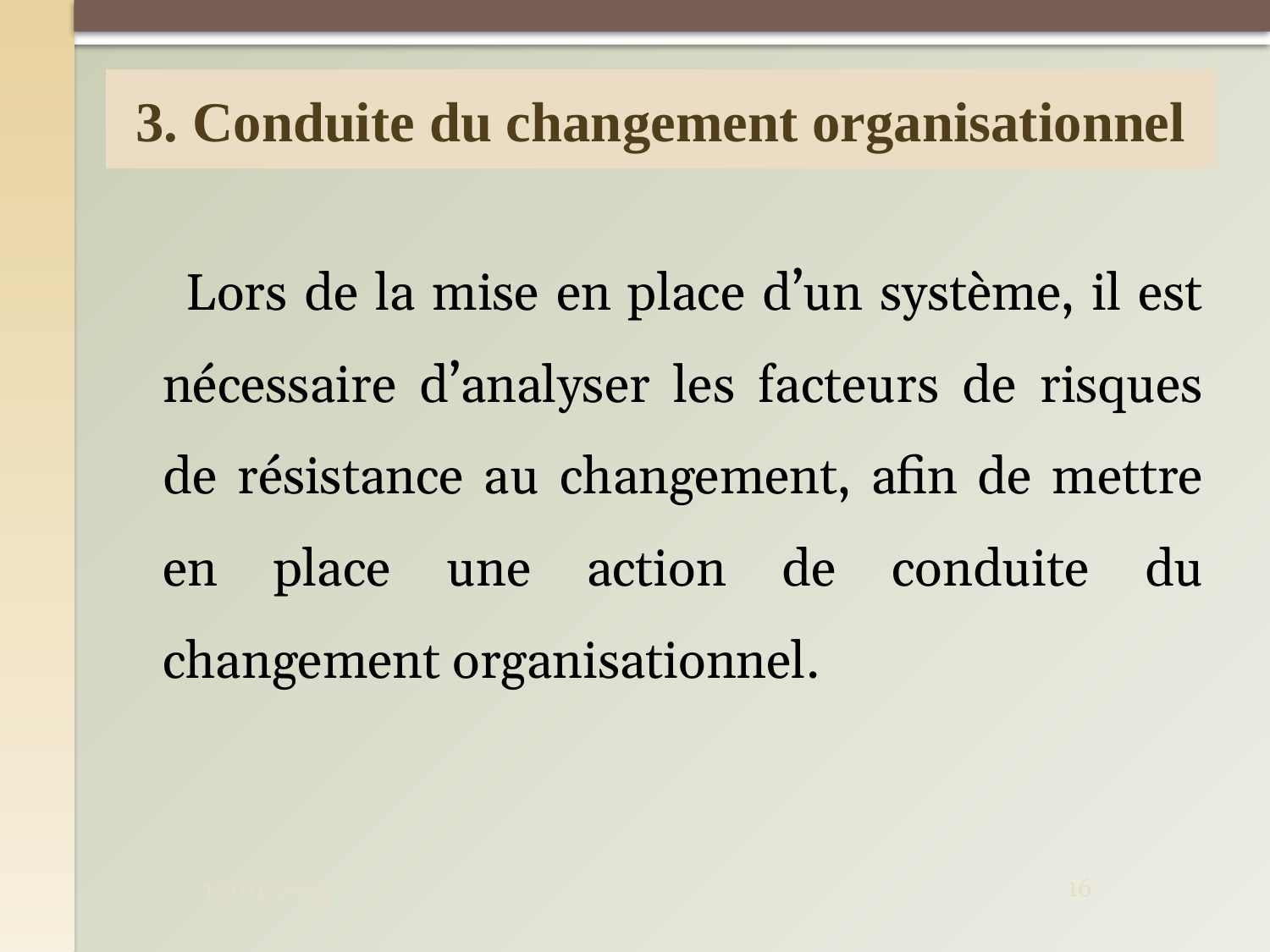

# 3. Conduite du changement organisationnel
    Lors de la mise en place d’un système, il est nécessaire d’analyser les facteurs de risques de résistance au changement, afin de mettre en place une action de conduite du changement organisationnel.
12/01/2013
16